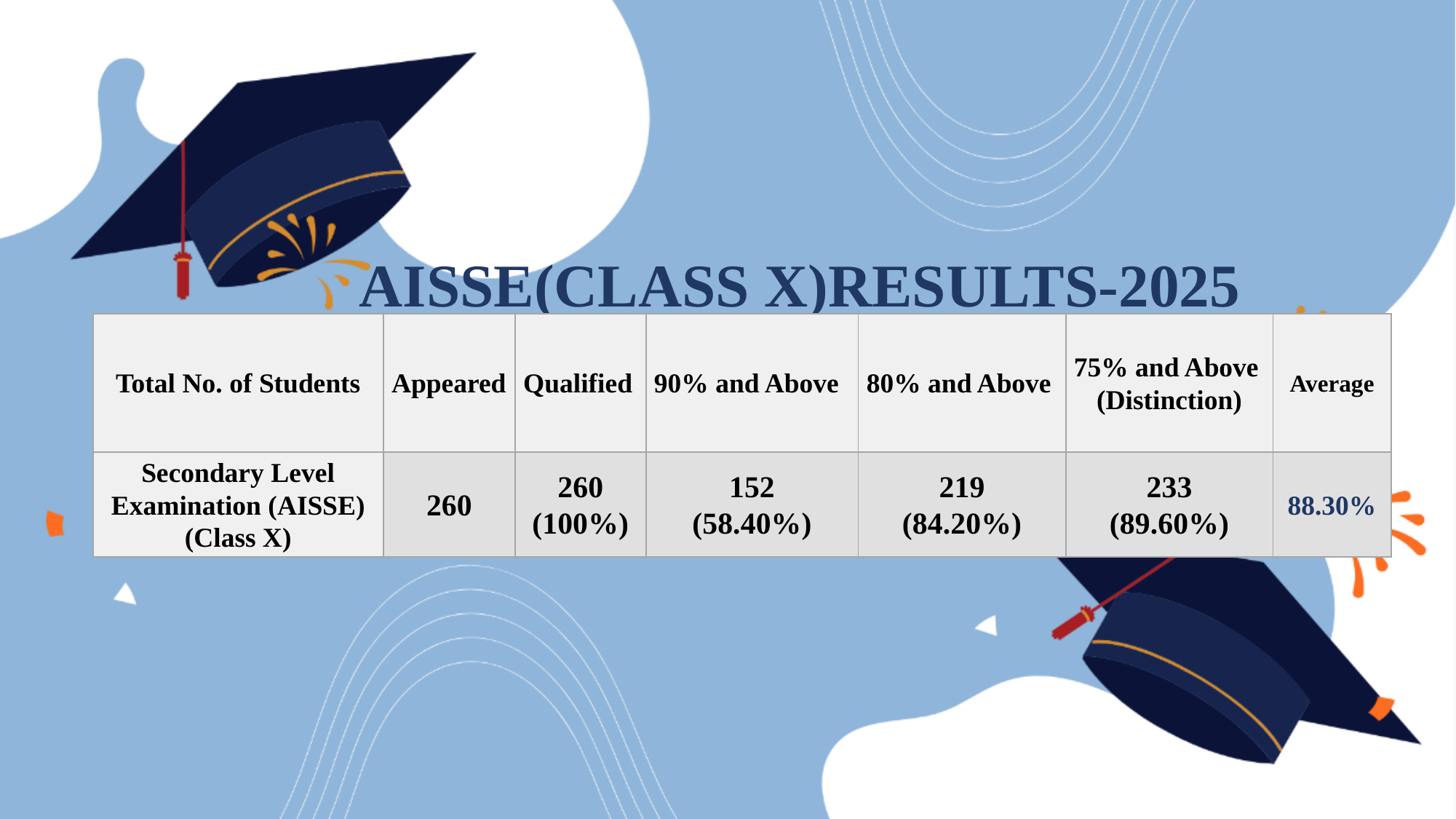

AISSE(CLASS X)RESULTS-2025
| Total No. of Students | Appeared | Qualified | 90% and Above | 80% and Above | 75% and Above (Distinction) | Average |
| --- | --- | --- | --- | --- | --- | --- |
| Secondary Level Examination (AISSE) (Class X) | 260 | 260 (100%) | 152 (58.40%) | 219 (84.20%) | 233 (89.60%) | 88.30% |